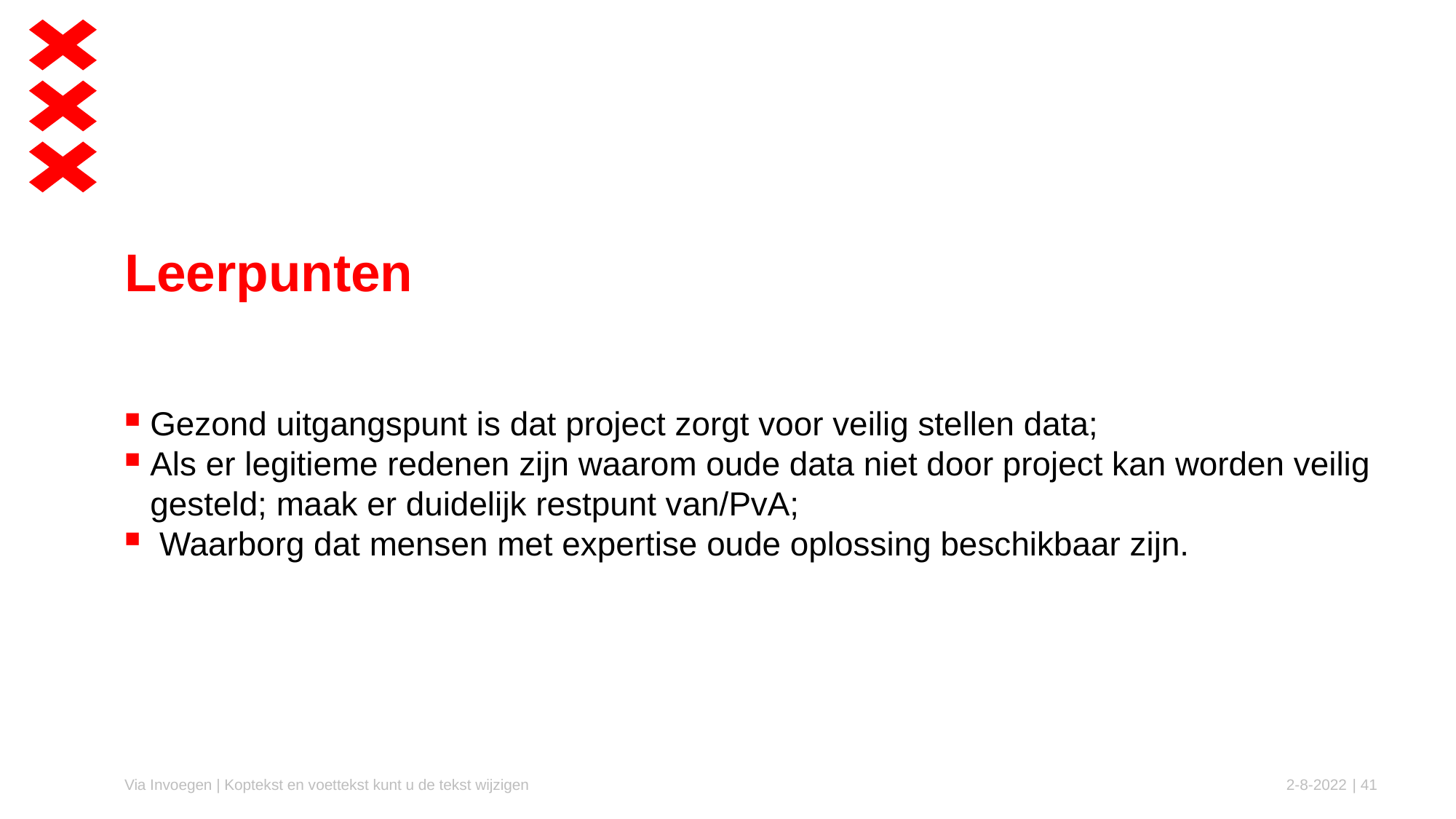

# Leerpunten
Gezond uitgangspunt is dat project zorgt voor veilig stellen data;
Als er legitieme redenen zijn waarom oude data niet door project kan worden veilig gesteld; maak er duidelijk restpunt van/PvA;
 Waarborg dat mensen met expertise oude oplossing beschikbaar zijn.

Via Invoegen | Koptekst en voettekst kunt u de tekst wijzigen
2-8-2022
| 41